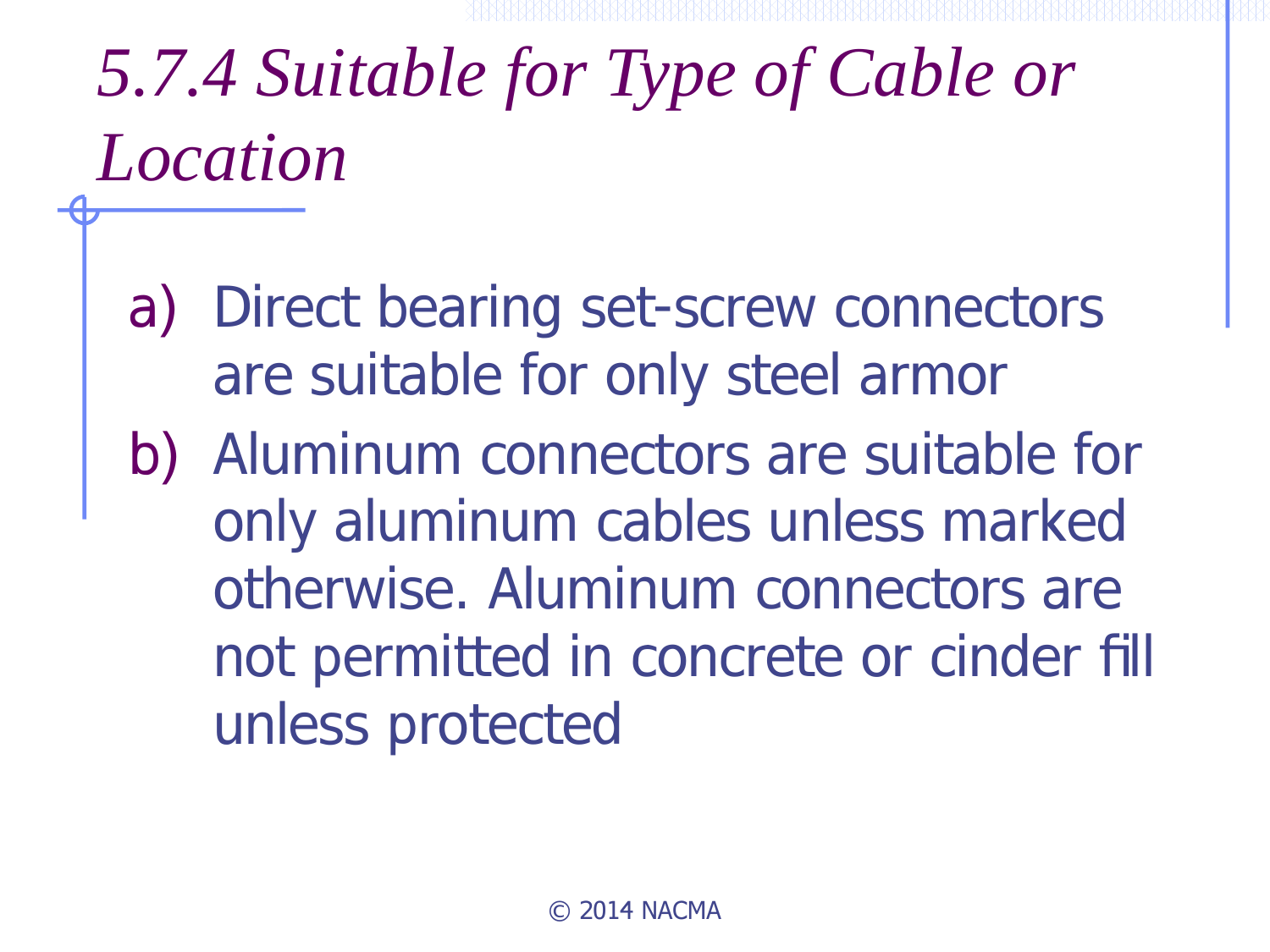

# 5.7.4 Suitable for Type of Cable or Location
Direct bearing set-screw connectors are suitable for only steel armor
Aluminum connectors are suitable for only aluminum cables unless marked otherwise. Aluminum connectors are not permitted in concrete or cinder fill unless protected
© 2014 NACMA